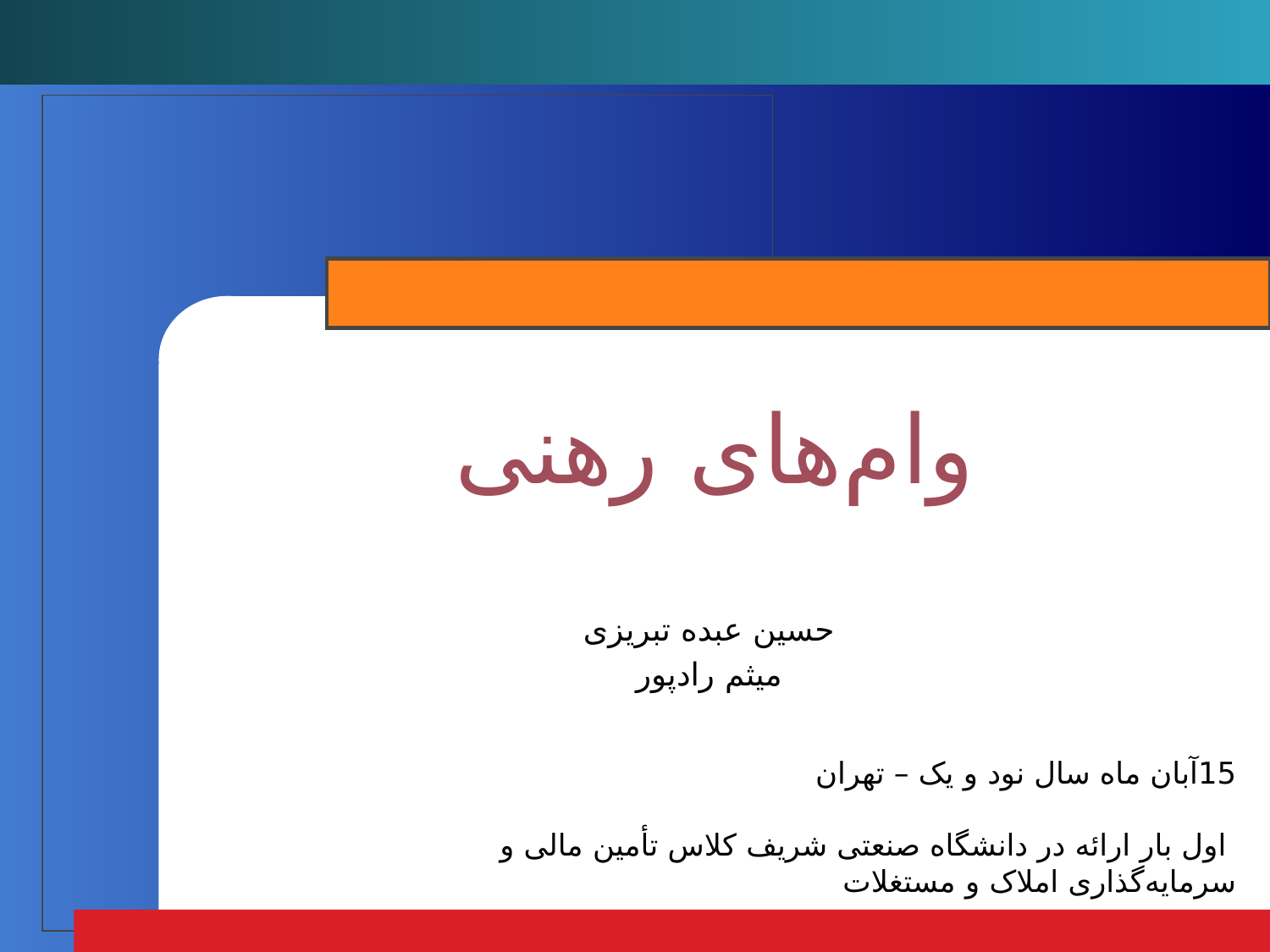

# وام‌های رهنی
حسین عبده تبریزی
میثم رادپور
15آبان ماه سال نود و یک – تهران

 اول بار ارائه در دانشگاه صنعتی شریف کلاس تأمین مالی و سرمایه‌گذاری املاک و مستغلات